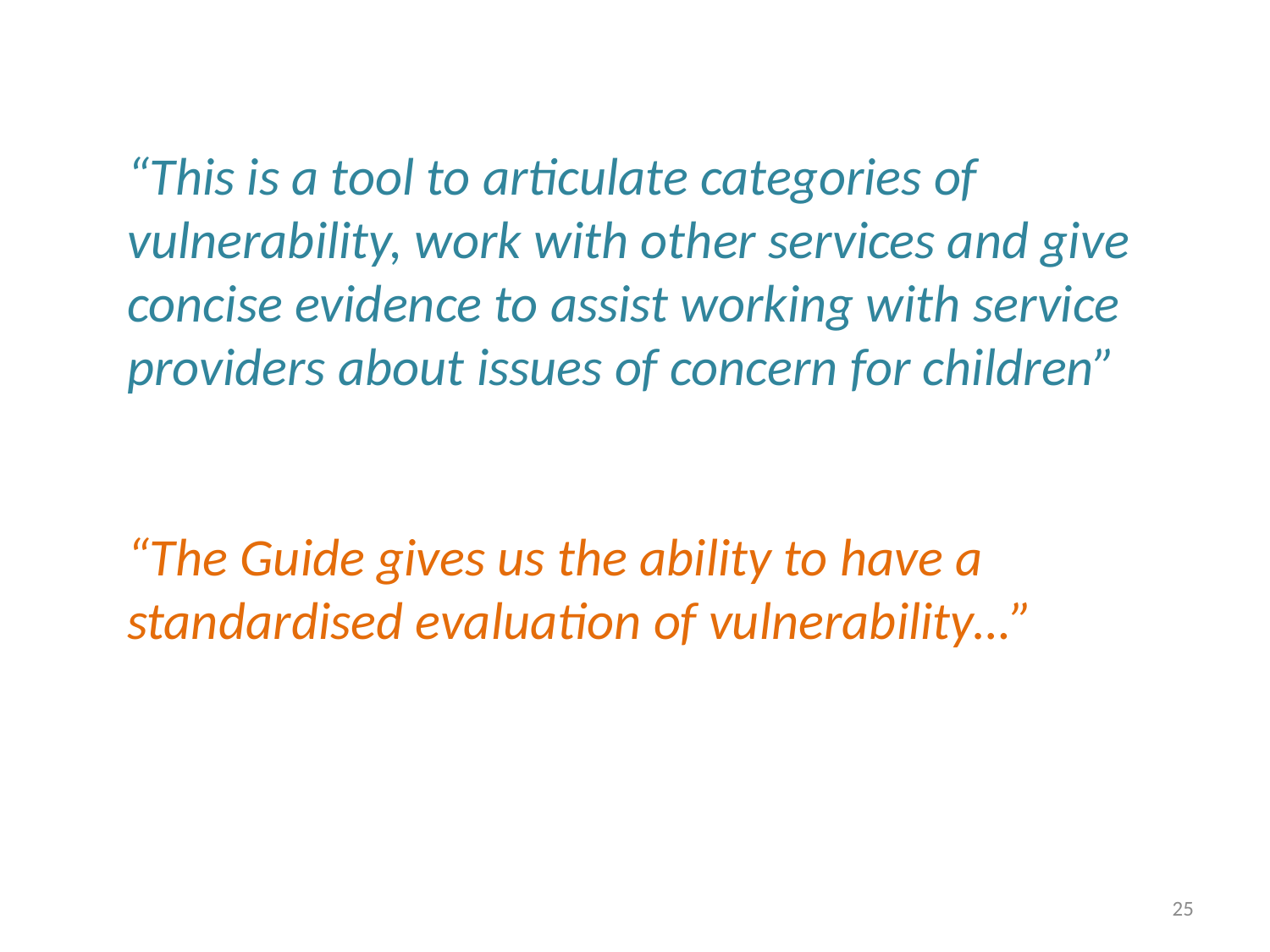

“This is a tool to articulate categories of vulnerability, work with other services and give concise evidence to assist working with service providers about issues of concern for children”

“The Guide gives us the ability to have a standardised evaluation of vulnerability…”

25